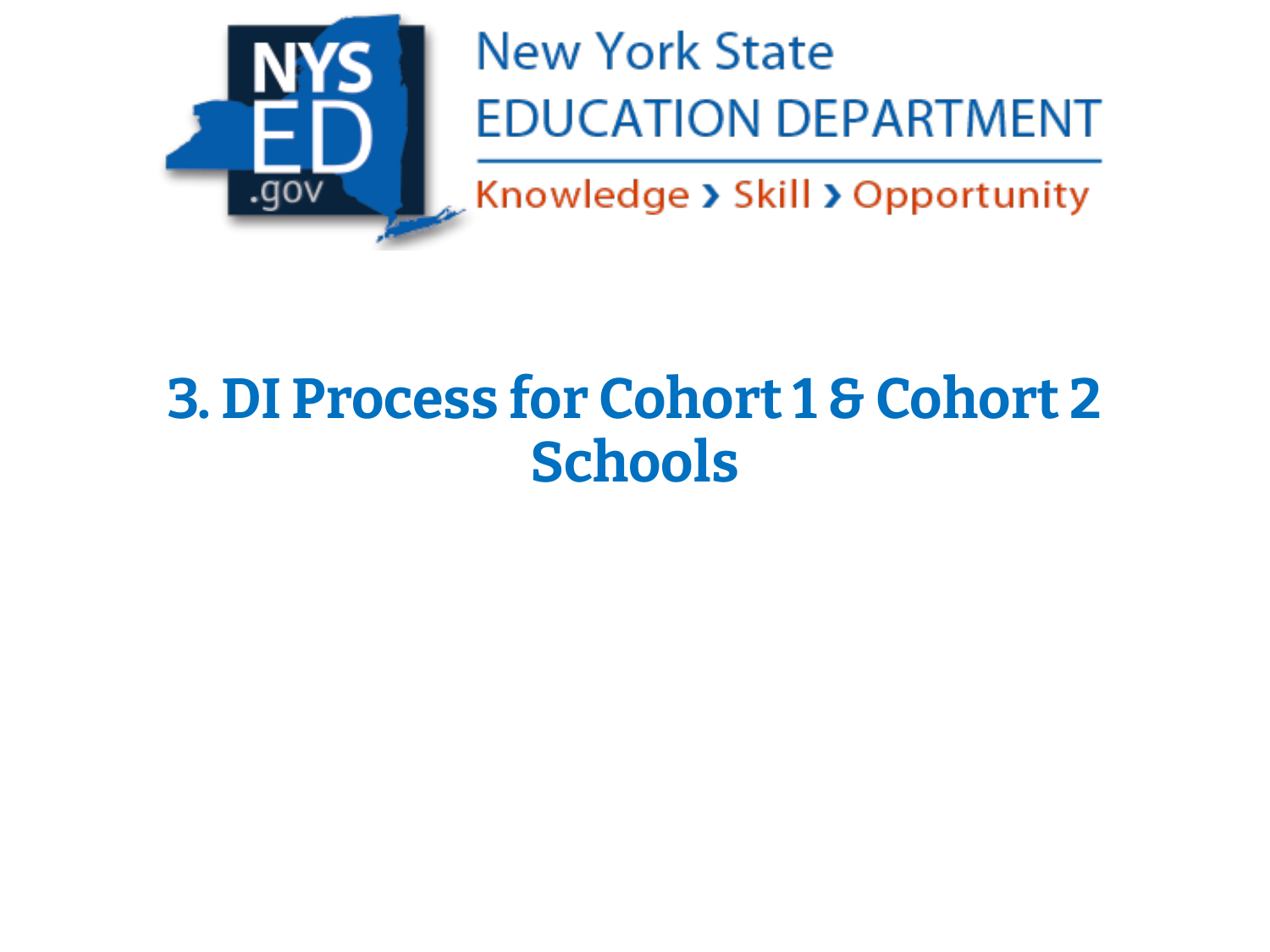

# 3. DI Process for Cohort 1 & Cohort 2 Schools